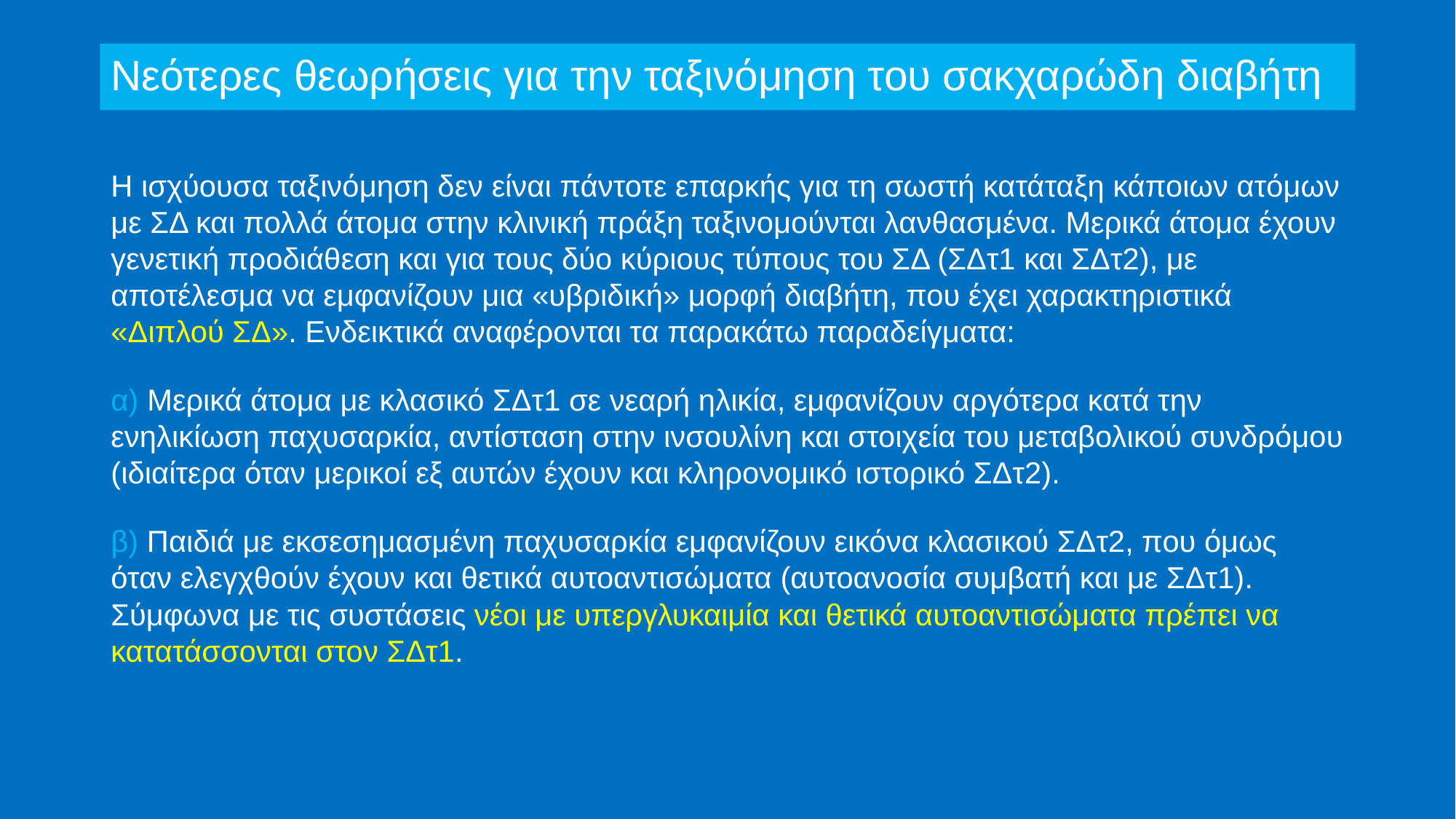

# Νεότερες θεωρήσεις για την ταξινόμηση του σακχαρώδη διαβήτη
Η ισχύουσα ταξινόμηση δεν είναι πάντοτε επαρκής για τη σωστή κατάταξη κάποιων ατόμων με ΣΔ και πολλά άτομα στην κλινική πράξη ταξινομούνται λανθασμένα. Μερικά άτομα έχουν γενετική προδιάθεση και για τους δύο κύριους τύπους του ΣΔ (ΣΔτ1 και ΣΔτ2), με αποτέλεσμα να εμφανίζουν μια «υβριδική» μορφή διαβήτη, που έχει χαρακτηριστικά «Διπλού ΣΔ». Ενδεικτικά αναφέρονται τα παρακάτω παραδείγματα:

α) Μερικά άτομα με κλασικό ΣΔτ1 σε νεαρή ηλικία, εμφανίζουν αργότερα κατά την ενηλικίωση παχυσαρκία, αντίσταση στην ινσουλίνη και στοιχεία του μεταβολικού συνδρόμου (ιδιαίτερα όταν μερικοί εξ αυτών έχουν και κληρονομικό ιστορικό ΣΔτ2).

β) Παιδιά με εκσεσημασμένη παχυσαρκία εμφανίζουν εικόνα κλασικού ΣΔτ2, που όμως όταν ελεγχθούν έχουν και θετικά αυτοαντισώματα (αυτοανοσία συμβατή και με ΣΔτ1). Σύμφωνα με τις συστάσεις νέοι με υπεργλυκαιμία και θετικά αυτοαντισώματα πρέπει να κατατάσσονται στον ΣΔτ1.